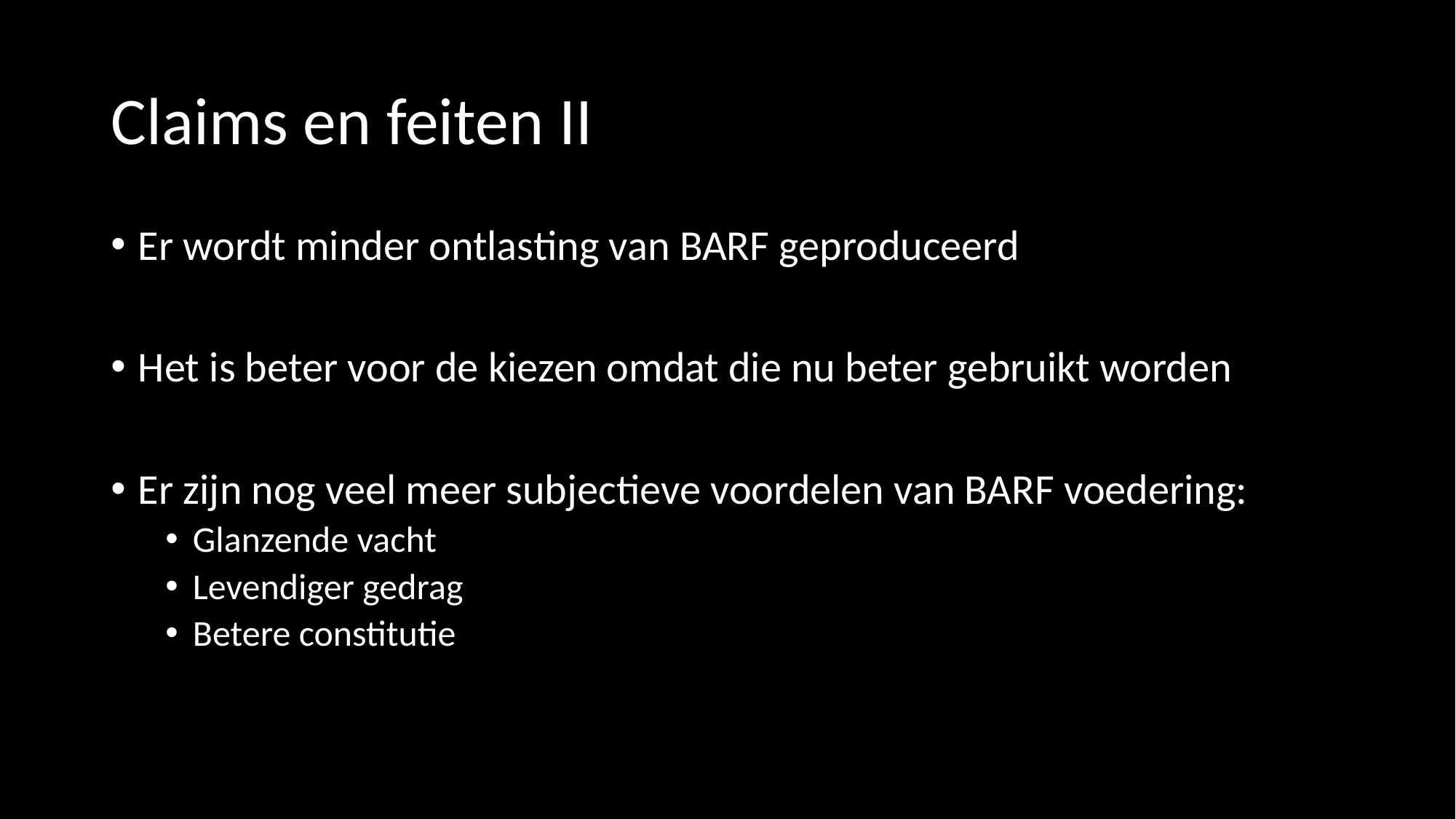

# Claims en feiten II
Er wordt minder ontlasting van BARF geproduceerd

Het is beter voor de kiezen omdat die nu beter gebruikt worden

Er zijn nog veel meer subjectieve voordelen van BARF voedering:
Glanzende vacht
Levendiger gedrag
Betere constitutie